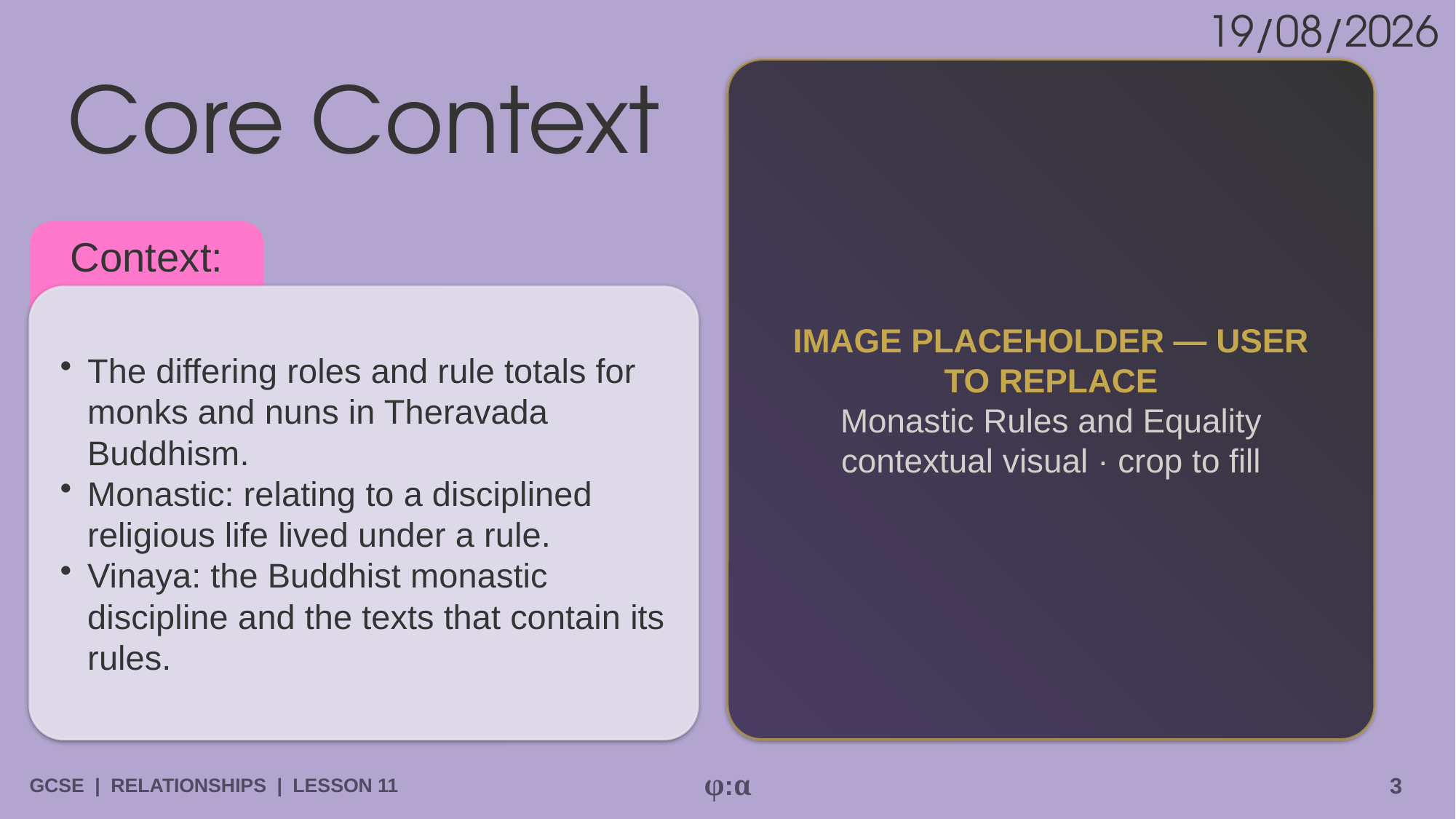

19/08/2026
# Core Context
IMAGE PLACEHOLDER — USER TO REPLACE
Monastic Rules and Equality contextual visual · crop to fill
Context:
​The differing roles and rule totals for monks and nuns in Theravada Buddhism.
​Monastic: relating to a disciplined religious life lived under a rule.
​Vinaya: the Buddhist monastic discipline and the texts that contain its rules.
GCSE  |  RELATIONSHIPS  |  LESSON 11
φ:α
3